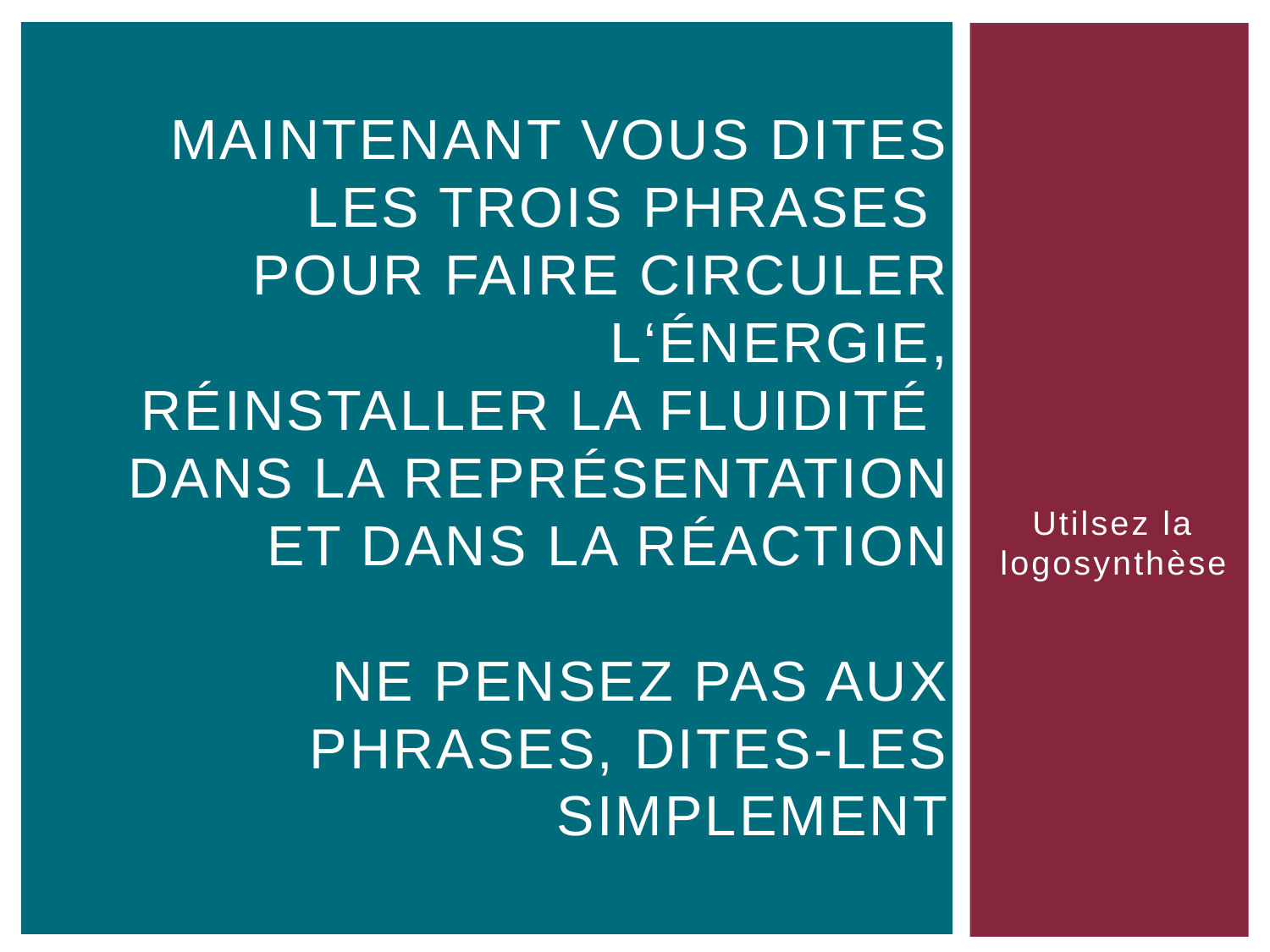

# Maintenant vous dites les trois phrases pour faire circuler l‘énergie, réinstaller la fluidité Dans la représentation et dans la réaction Ne pensez pas aux phrases, dites-les simplement
Utilsez la logosynthèse